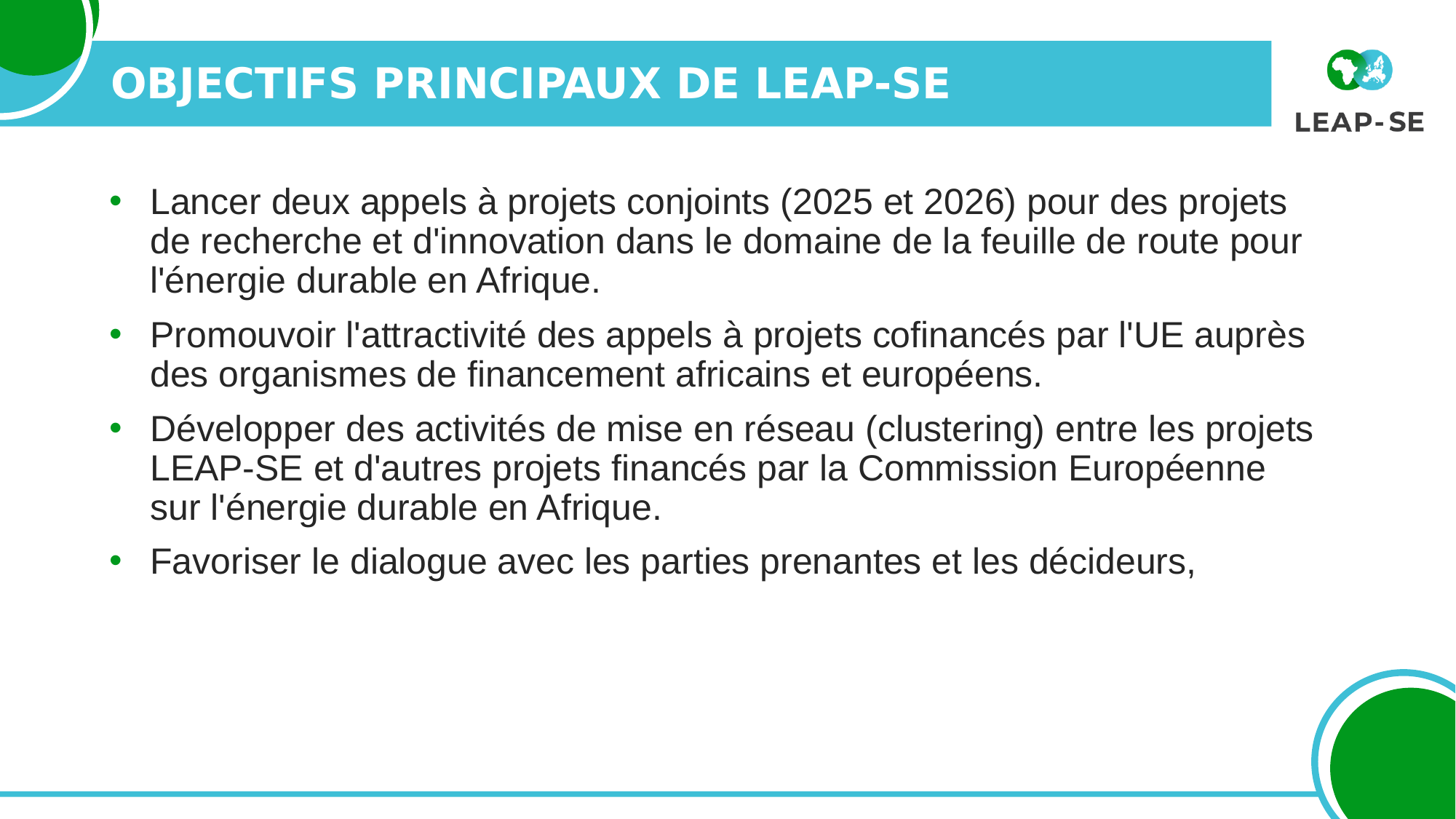

# OBJECTIFS PRINCIPAUX DE LEAP-SE
Lancer deux appels à projets conjoints (2025 et 2026) pour des projets de recherche et d'innovation dans le domaine de la feuille de route pour l'énergie durable en Afrique.
Promouvoir l'attractivité des appels à projets cofinancés par l'UE auprès des organismes de financement africains et européens.
Développer des activités de mise en réseau (clustering) entre les projets LEAP-SE et d'autres projets financés par la Commission Européenne sur l'énergie durable en Afrique.
Favoriser le dialogue avec les parties prenantes et les décideurs,